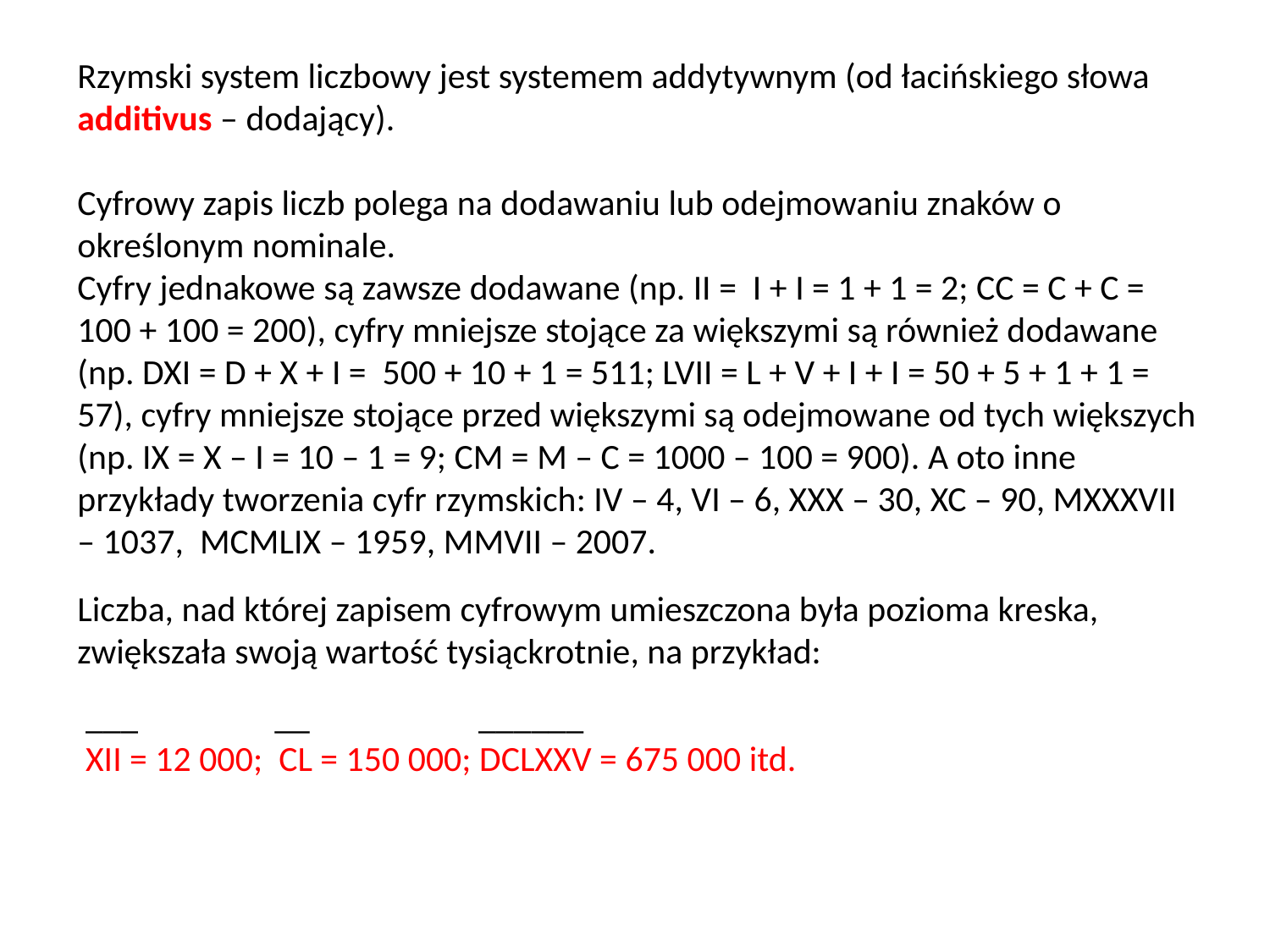

Rzymski system liczbowy jest systemem addytywnym (od łacińskiego słowa additivus – dodający).

Cyfrowy zapis liczb polega na dodawaniu lub odejmowaniu znaków o określonym nominale.
Cyfry jednakowe są zawsze dodawane (np. II =  I + I = 1 + 1 = 2; CC = C + C = 100 + 100 = 200), cyfry mniejsze stojące za większymi są również dodawane (np. DXI = D + X + I =  500 + 10 + 1 = 511; LVII = L + V + I + I = 50 + 5 + 1 + 1 = 57), cyfry mniejsze stojące przed większymi są odejmowane od tych większych (np. IX = X – I = 10 – 1 = 9; CM = M – C = 1000 – 100 = 900). A oto inne przykłady tworzenia cyfr rzymskich: IV – 4, VI – 6, XXX – 30, XC – 90, MXXXVII – 1037,  MCMLIX – 1959, MMVII – 2007.

Liczba, nad której zapisem cyfrowym umieszczona była pozioma kreska, zwiększała swoją wartość tysiąckrotnie, na przykład:

 ___                 __                     ______
 XII = 12 000;  CL = 150 000; DCLXXV = 675 000 itd.